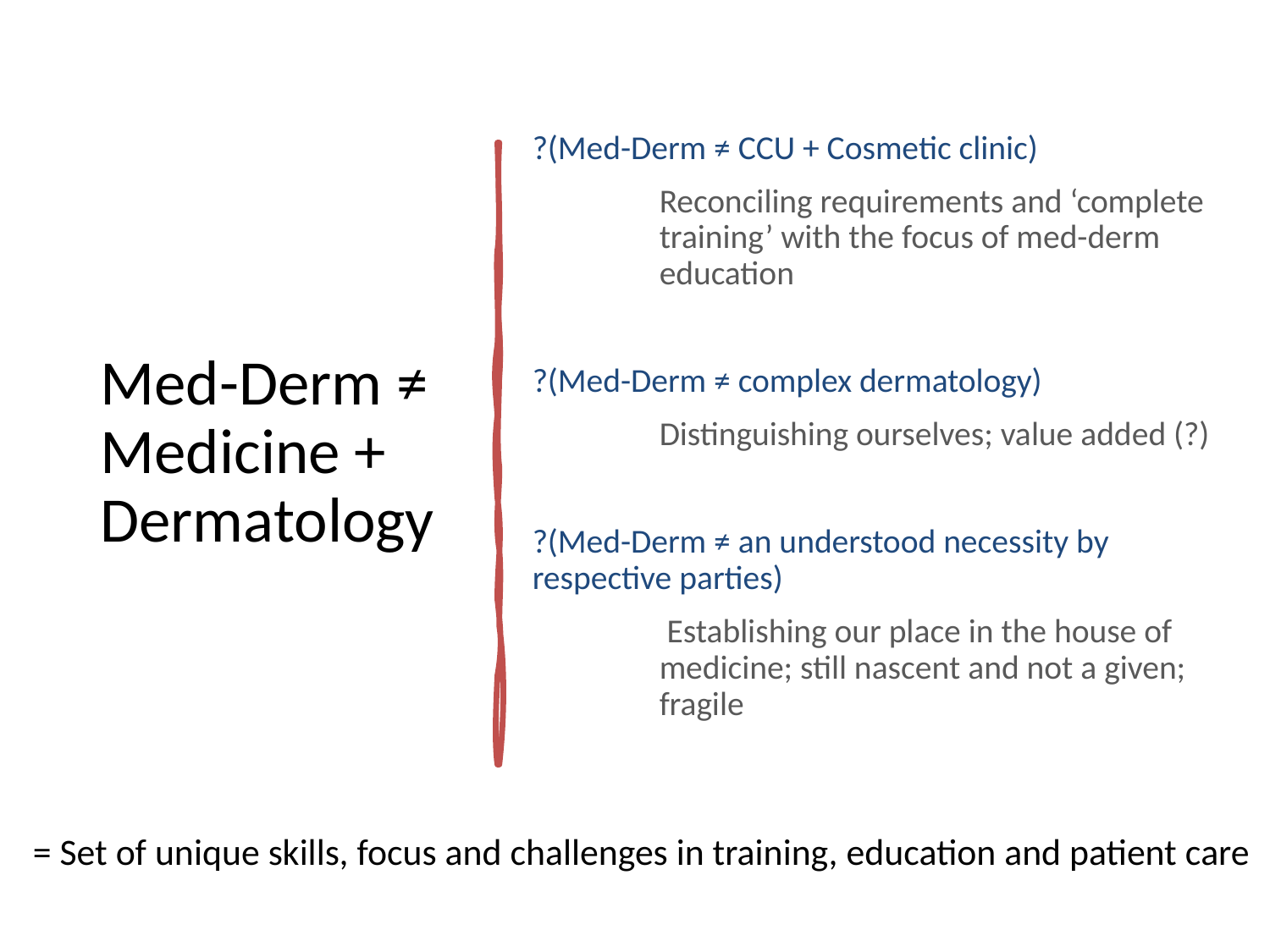

# Med-Derm ≠ Medicine + Dermatology
?(Med-Derm ≠ CCU + Cosmetic clinic)
	Reconciling requirements and ‘complete 	training’ with the focus of med-derm 	education

?(Med-Derm ≠ complex dermatology)
	Distinguishing ourselves; value added (?)

?(Med-Derm ≠ an understood necessity by respective parties)
	 Establishing our place in the house of 	medicine; still nascent and not a given; 	fragile

= Set of unique skills, focus and challenges in training, education and patient care